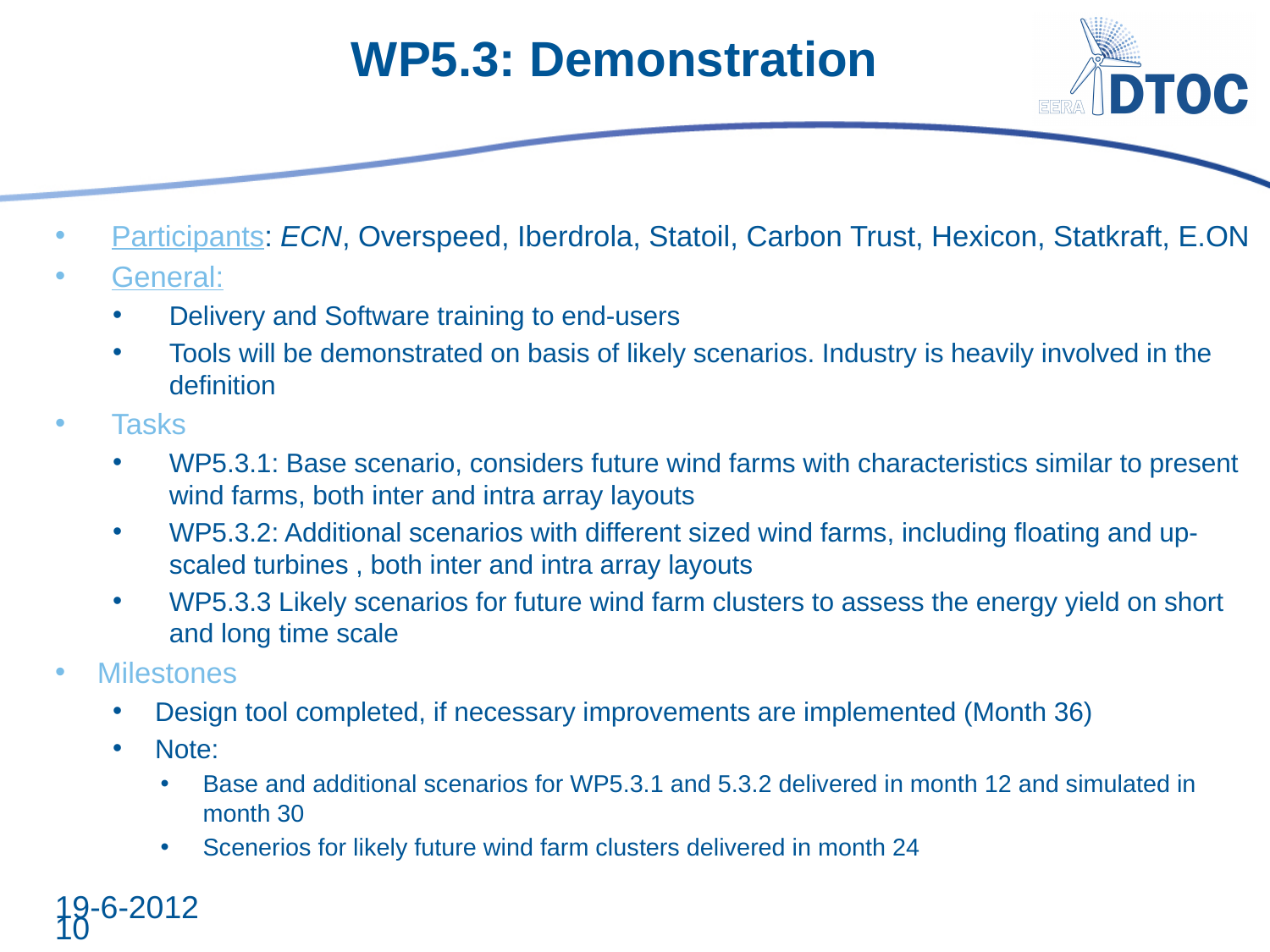

# WP5.3: Demonstration
Participants: ECN, Overspeed, Iberdrola, Statoil, Carbon Trust, Hexicon, Statkraft, E.ON
General:
Delivery and Software training to end-users
Tools will be demonstrated on basis of likely scenarios. Industry is heavily involved in the definition
Tasks
WP5.3.1: Base scenario, considers future wind farms with characteristics similar to present wind farms, both inter and intra array layouts
WP5.3.2: Additional scenarios with different sized wind farms, including floating and up-scaled turbines , both inter and intra array layouts
WP5.3.3 Likely scenarios for future wind farm clusters to assess the energy yield on short and long time scale
Milestones
Design tool completed, if necessary improvements are implemented (Month 36)
Note:
Base and additional scenarios for WP5.3.1 and 5.3.2 delivered in month 12 and simulated in month 30
Scenerios for likely future wind farm clusters delivered in month 24
19-6-2012
10